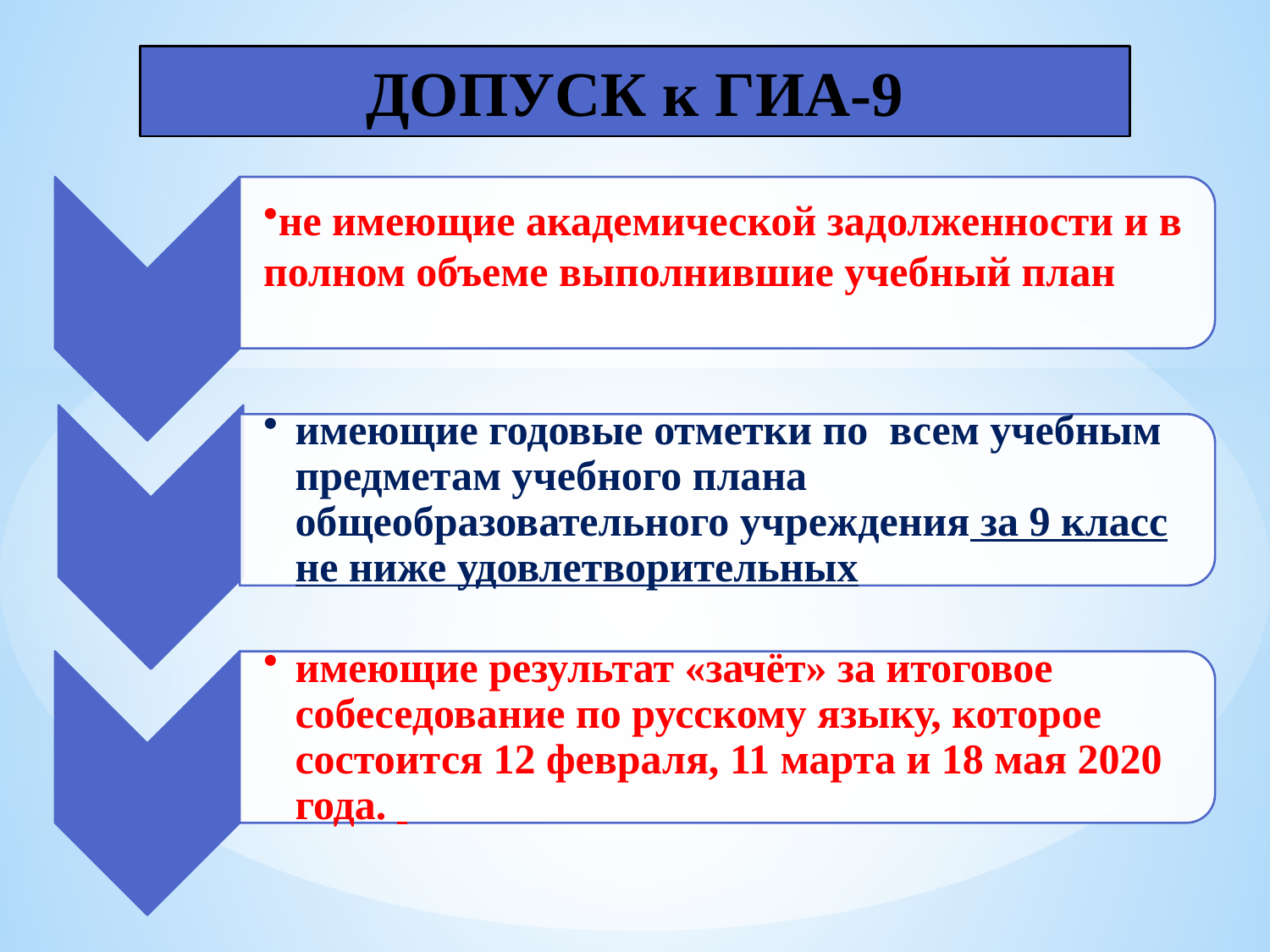

ДОПУСК к ГИА-9

не имеющие академической задолженности и в полном объеме выполнившие учебный план

имеющие годовые отметки по  всем учебным предметам учебного плана общеобразовательного учреждения за 9 класс не ниже удовлетворительных

имеющие результат «зачёт» за итоговое собеседование по русскому языку, которое состоится 12 февраля, 11 марта и 18 мая 2020 года.